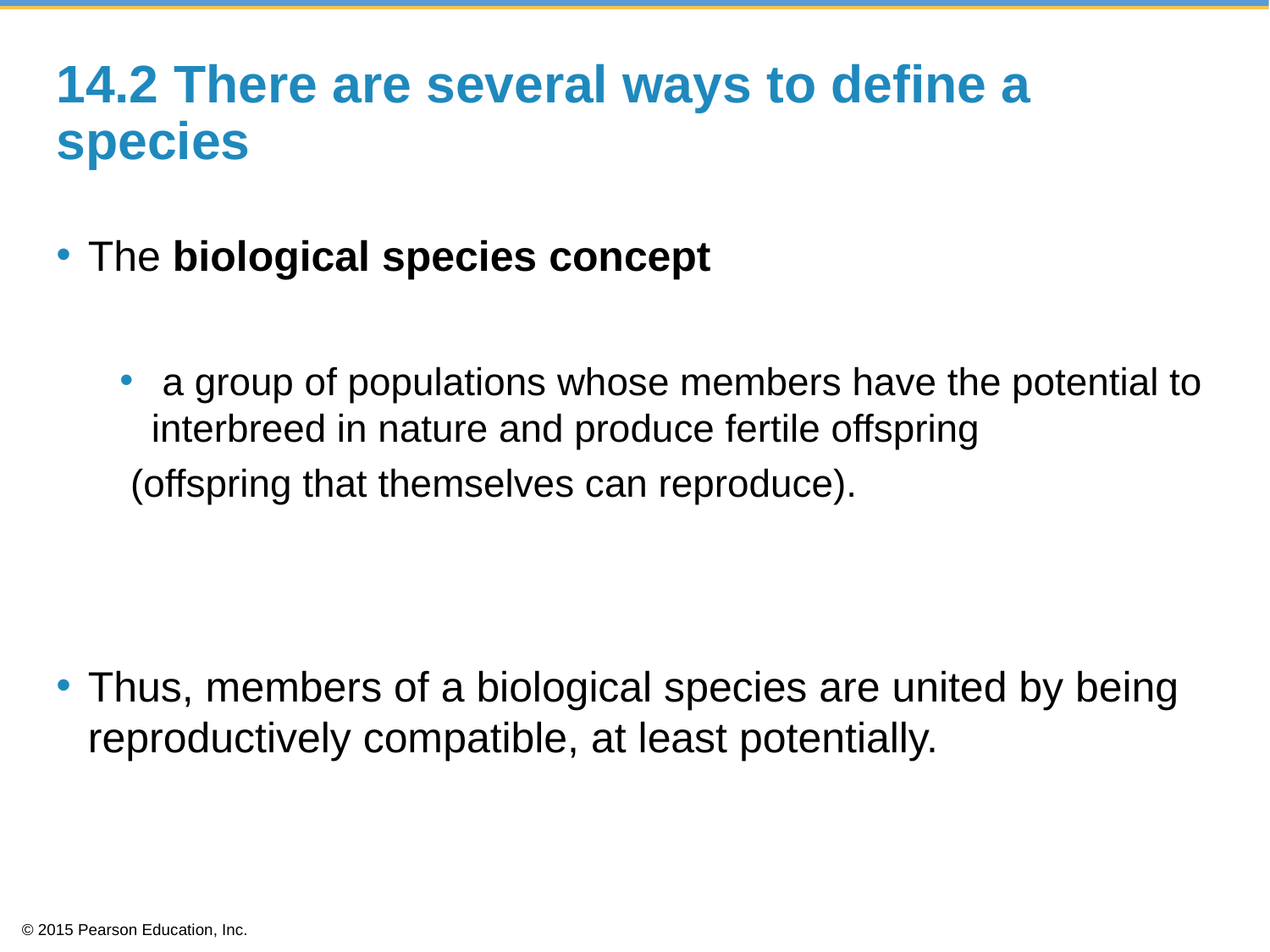

# 14.2 There are several ways to define a species
The biological species concept

 a group of populations whose members have the potential to interbreed in nature and produce fertile offspring
 (offspring that themselves can reproduce).

Thus, members of a biological species are united by being reproductively compatible, at least potentially.